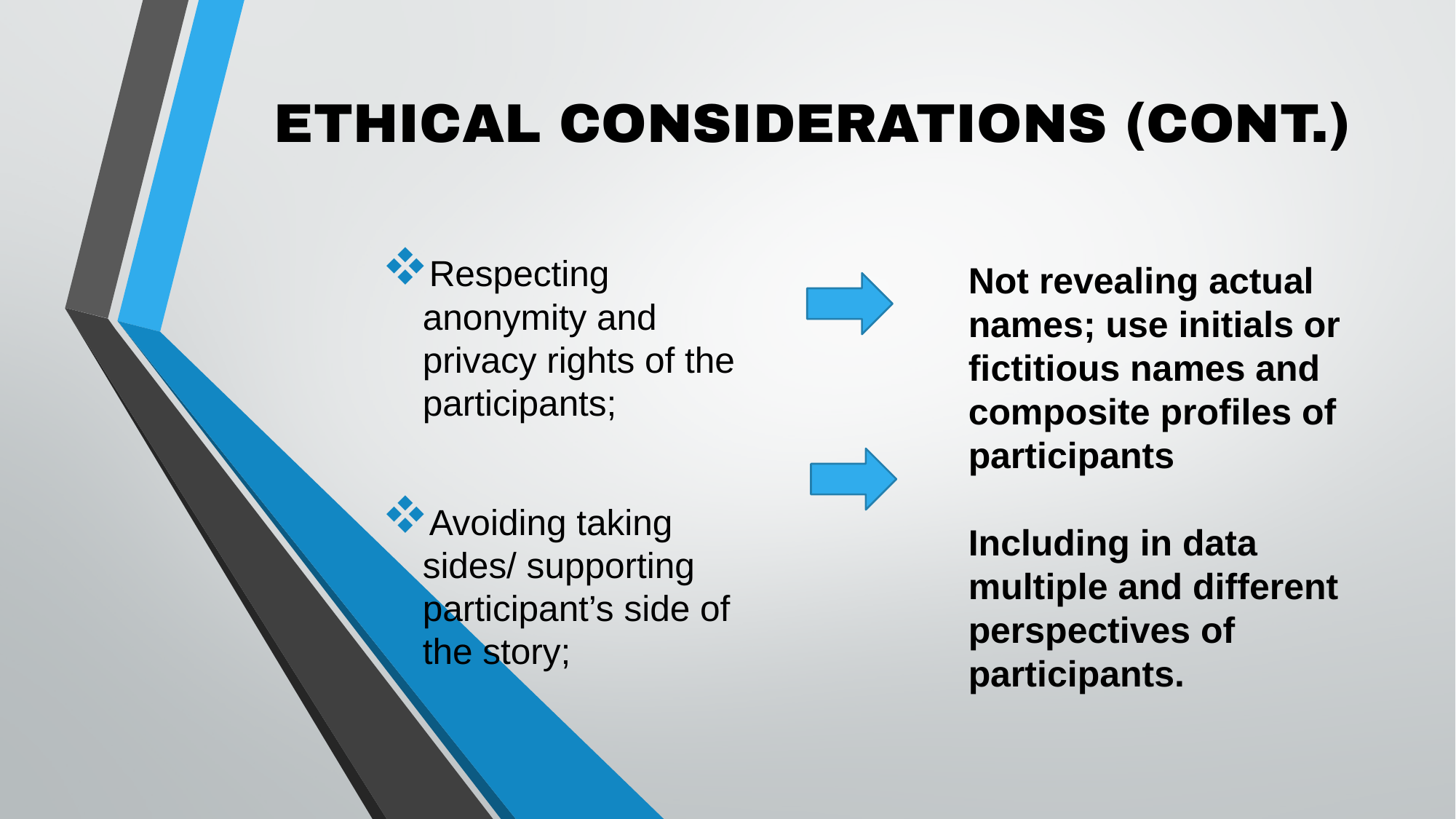

# ETHICAL CONSIDERATIONS (CONT.)

Not revealing actual names; use initials or fictitious names and composite profiles of participants

Including in data multiple and different perspectives of participants.

Respecting anonymity and privacy rights of the participants;

Avoiding taking sides/ supporting participant’s side of the story;